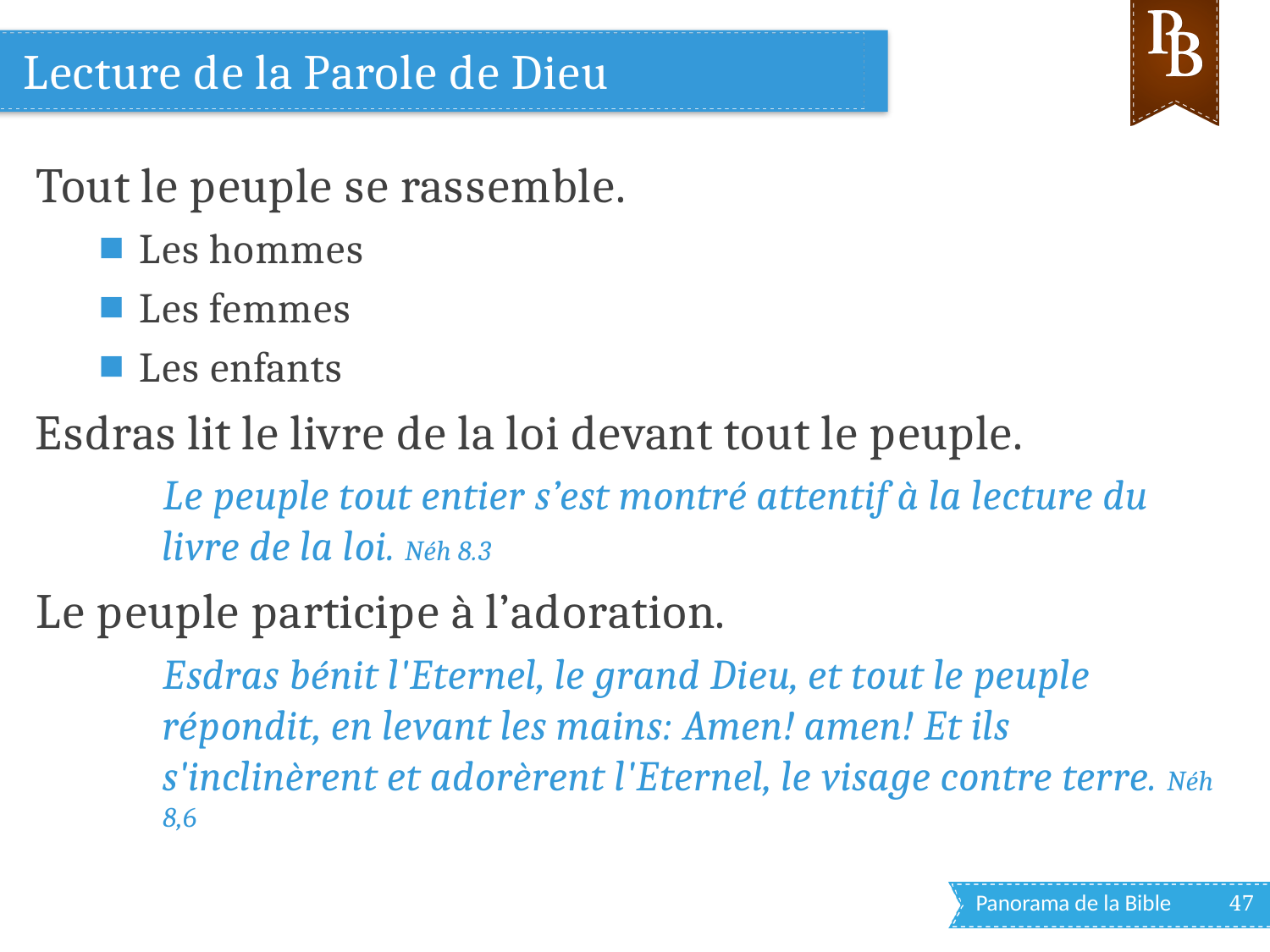

# Lecture de la Parole de Dieu
Tout le peuple se rassemble.
Les hommes
Les femmes
Les enfants
Esdras lit le livre de la loi devant tout le peuple.
Le peuple tout entier s’est montré attentif à la lecture du livre de la loi. Néh 8.3
Le peuple participe à l’adoration.
Esdras bénit l'Eternel, le grand Dieu, et tout le peuple répondit, en levant les mains: Amen! amen! Et ils s'inclinèrent et adorèrent l'Eternel, le visage contre terre. Néh 8,6